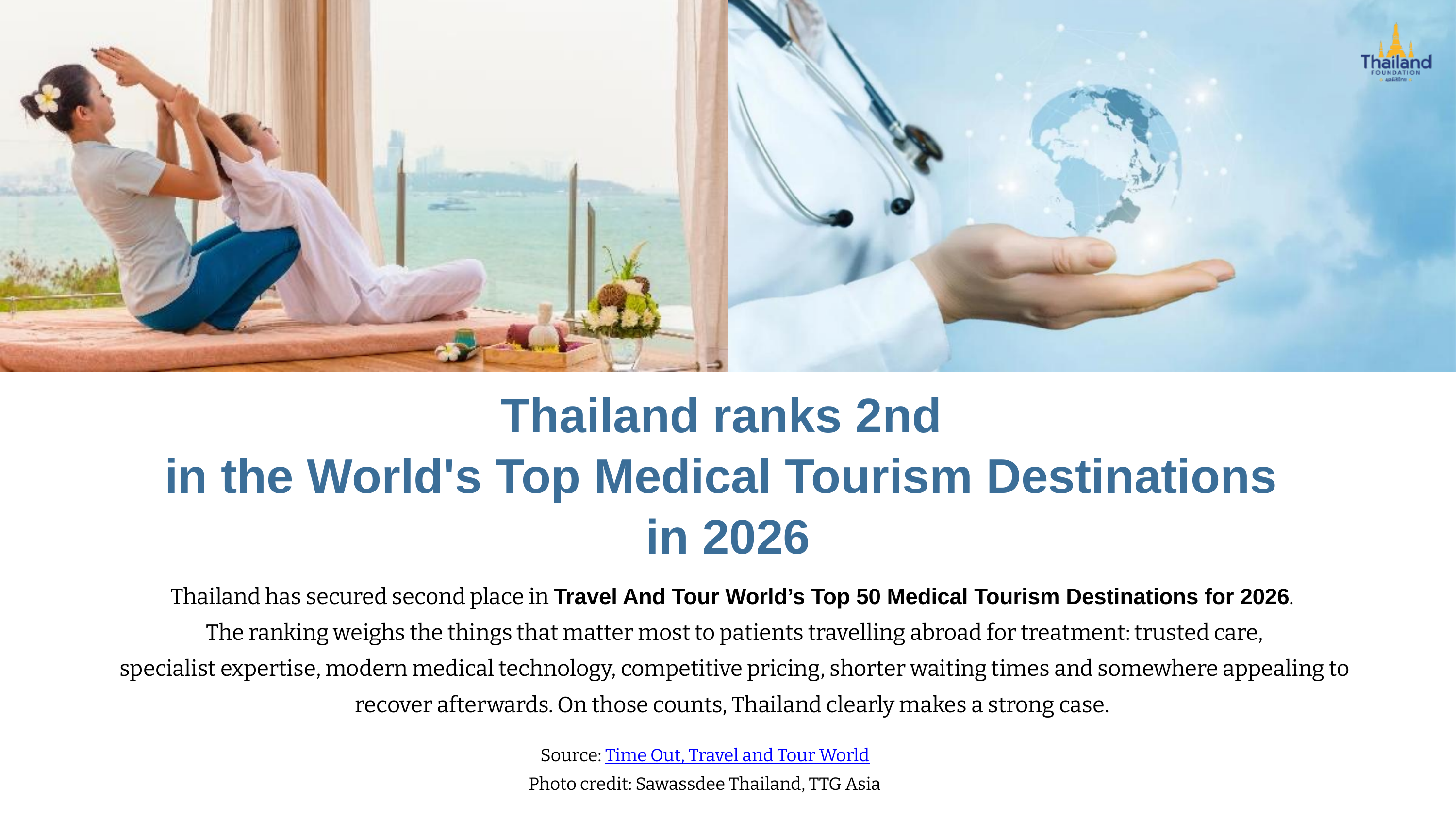

Thailand ranks 2nd
in the World's Top Medical Tourism Destinations
in 2026

Thailand has secured second place in Travel And Tour World’s Top 50 Medical Tourism Destinations for 2026.
The ranking weighs the things that matter most to patients travelling abroad for treatment: trusted care,
specialist expertise, modern medical technology, competitive pricing, shorter waiting times and somewhere appealing to recover afterwards. On those counts, Thailand clearly makes a strong case.

Source: Time Out, Travel and Tour World
Photo credit: Sawassdee Thailand, TTG Asia​